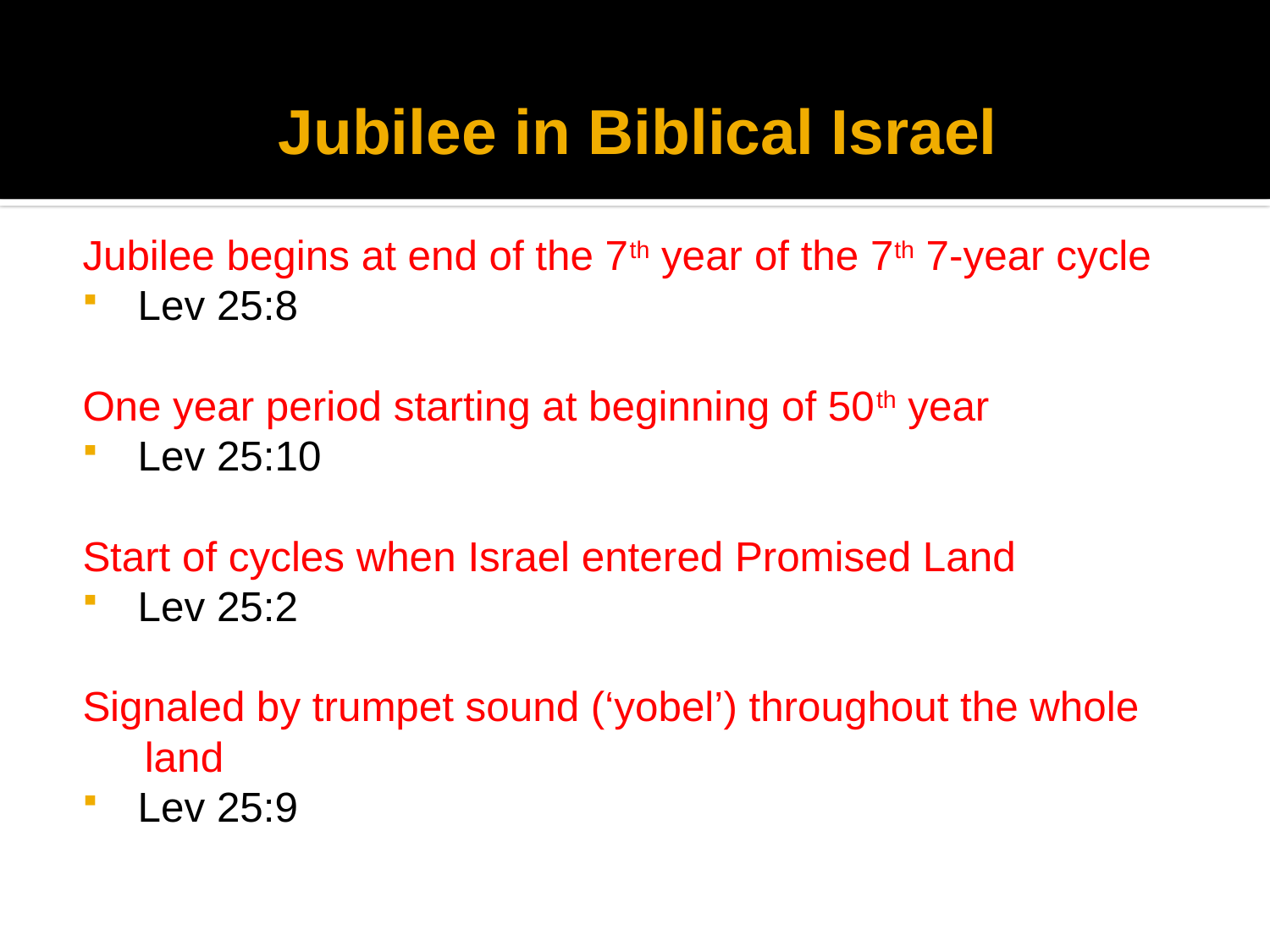

# Jubilee in Biblical Israel
Jubilee begins at end of the 7th year of the 7th 7-year cycle
Lev 25:8

One year period starting at beginning of 50th year
Lev 25:10

Start of cycles when Israel entered Promised Land
Lev 25:2

Signaled by trumpet sound (‘yobel’) throughout the whole land
Lev 25:9